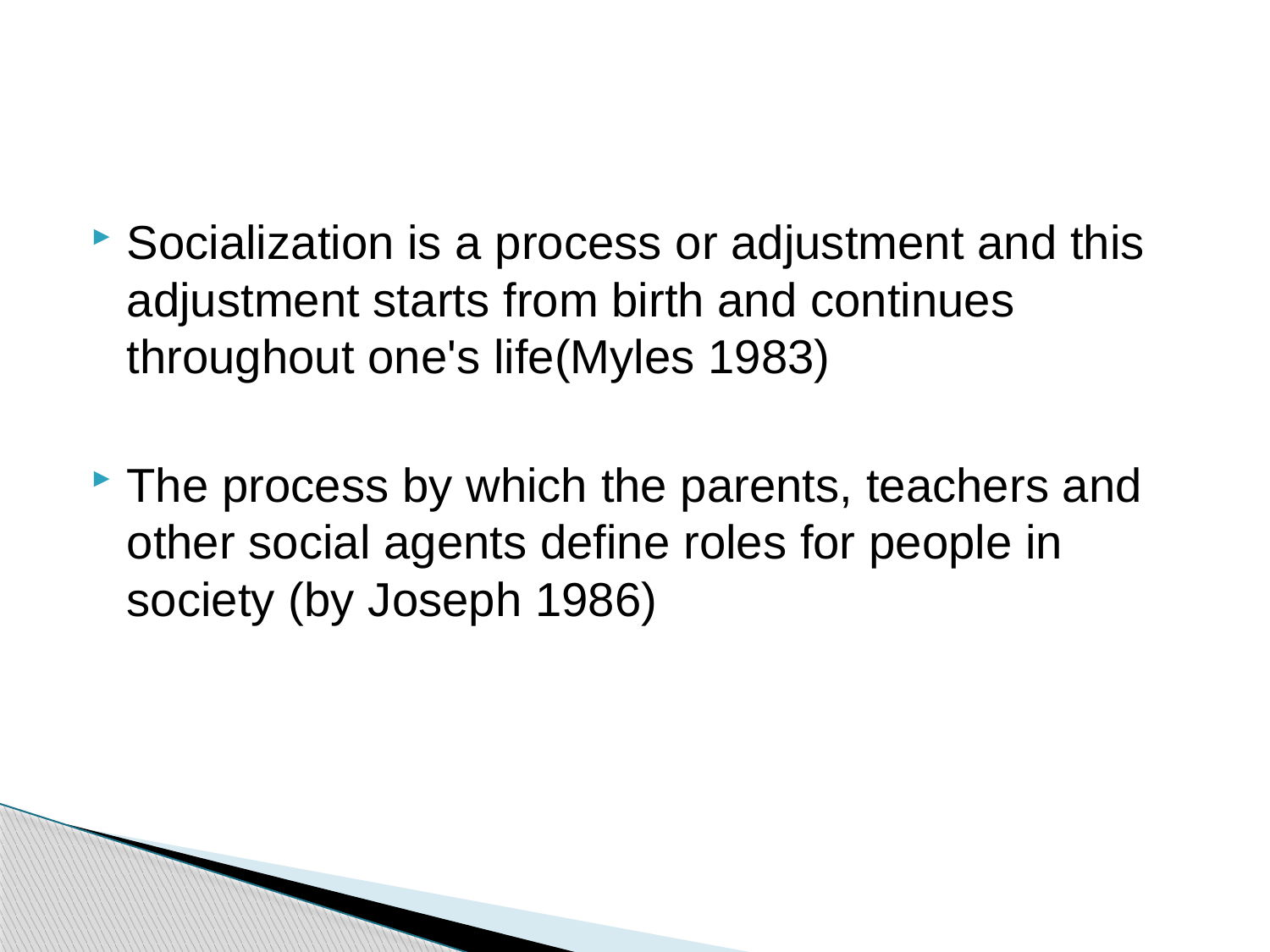

#
Socialization is a process or adjustment and this adjustment starts from birth and continues throughout one's life(Myles 1983)

The process by which the parents, teachers and other social agents define roles for people in society (by Joseph 1986)